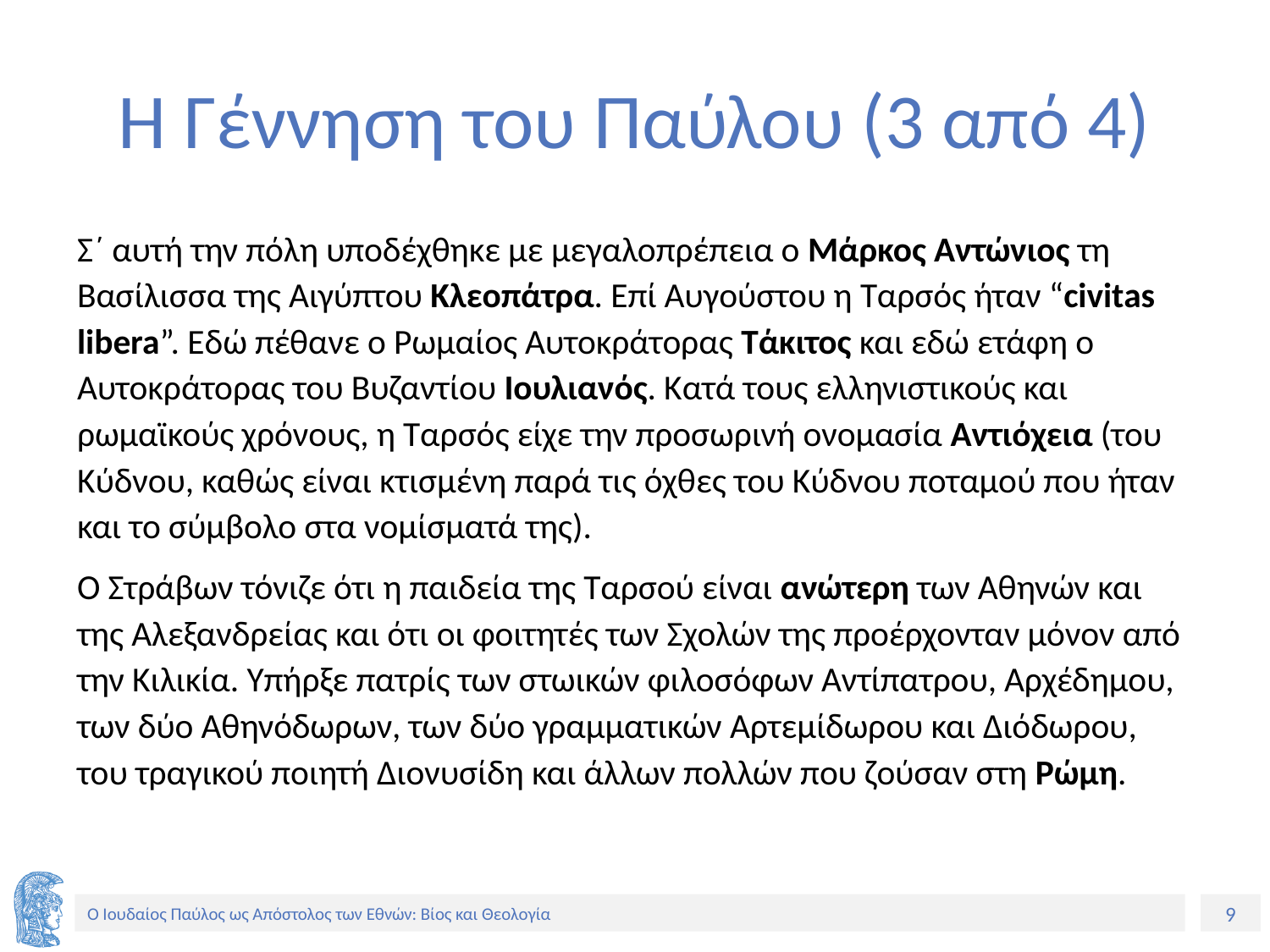

# Η Γέννηση του Παύλου (3 από 4)
Σ΄ αυτή την πόλη υποδέχθηκε με μεγαλοπρέπεια ο Μάρκος Αντώνιος τη Βασίλισσα της Αιγύπτου Κλεοπάτρα. Επί Αυγούστου η Ταρσός ήταν “civitas libera”. Εδώ πέθανε ο Ρωμαίος Αυτοκράτορας Τάκιτος και εδώ ετάφη ο Αυτοκράτορας του Βυζαντίου Ιουλιανός. Κατά τους ελληνιστικούς και ρωμαϊκούς χρόνους, η Ταρσός είχε την προσωρινή ονομασία Αντιόχεια (του Κύδνου, καθώς είναι κτισμένη παρά τις όχθες του Κύδνου ποταμού που ήταν και το σύμβολο στα νομίσματά της).
Ο Στράβων τόνιζε ότι η παιδεία της Ταρσού είναι ανώτερη των Αθηνών και της Αλεξανδρείας και ότι οι φοιτητές των Σχολών της προέρχονταν μόνον από την Κιλικία. Υπήρξε πατρίς των στωικών φιλοσόφων Αντίπατρου, Αρχέδημου, των δύο Αθηνόδωρων, των δύο γραμματικών Αρτεμίδωρου και Διόδωρου, του τραγικού ποιητή Διονυσίδη και άλλων πολλών που ζούσαν στη Ρώμη.